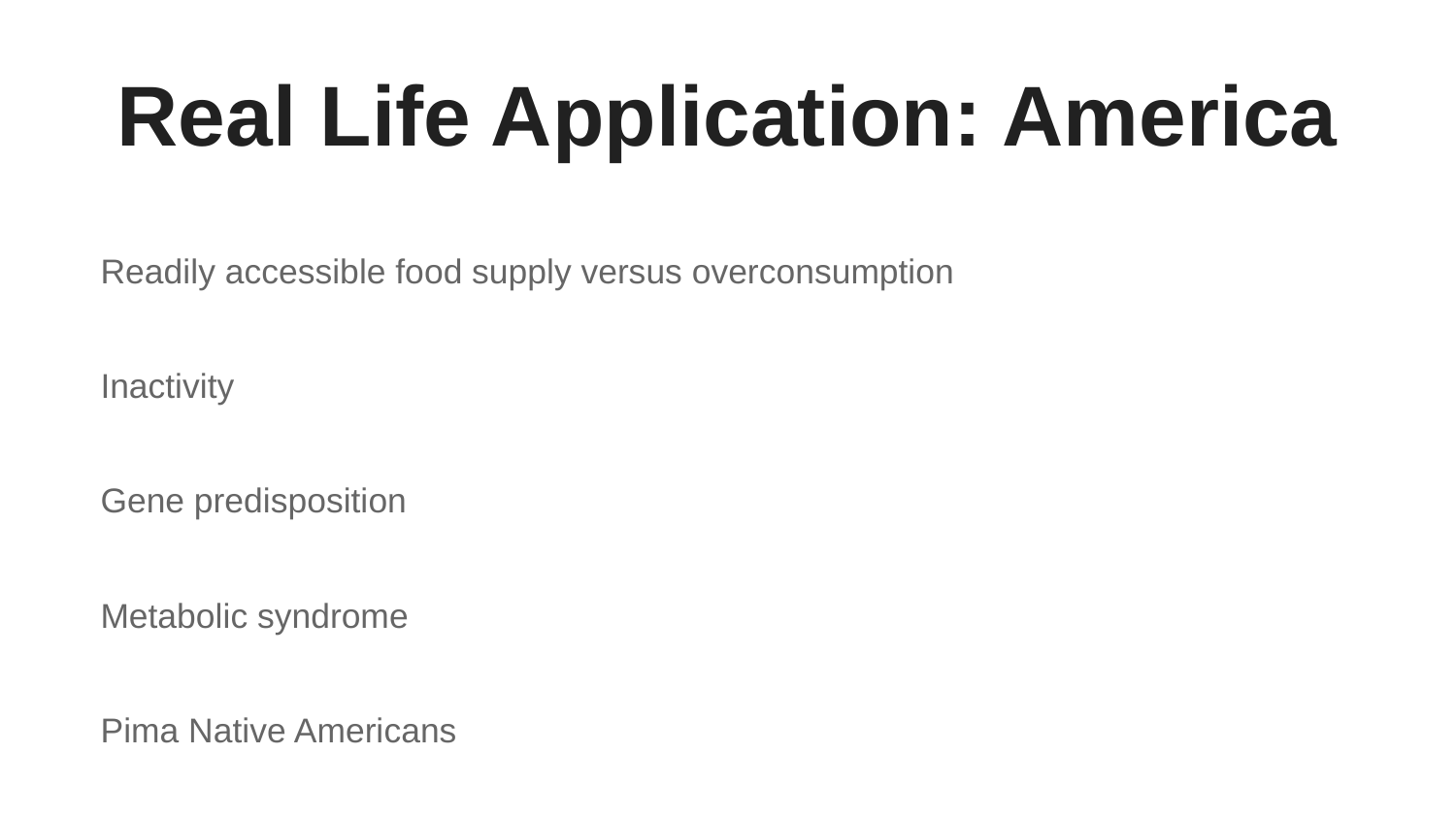

# Real Life Application: America
Readily accessible food supply versus overconsumption
Inactivity
Gene predisposition
Metabolic syndrome
Pima Native Americans